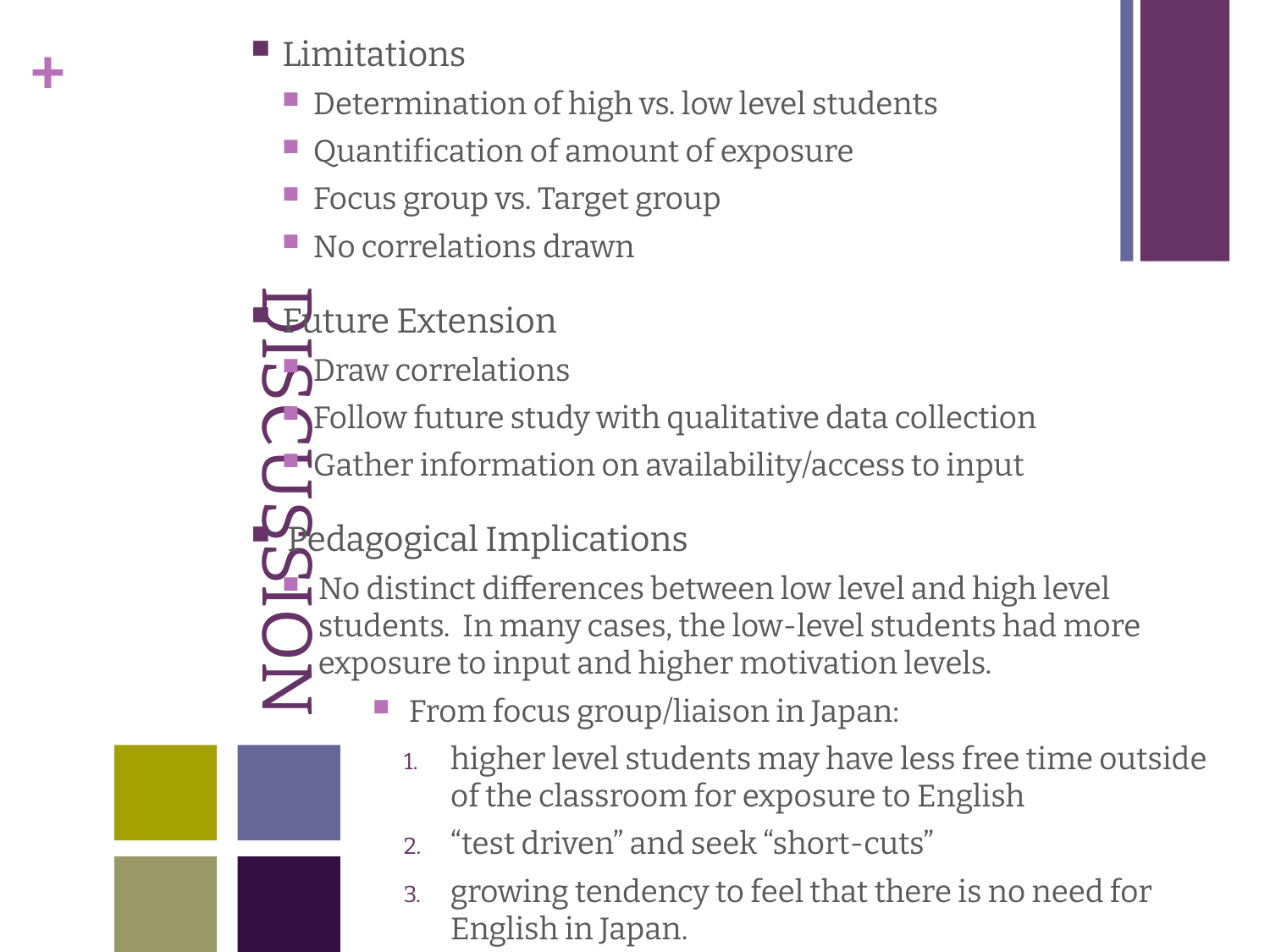

Limitations
Determination of high vs. low level students
Quantification of amount of exposure
Focus group vs. Target group
No correlations drawn
Future Extension
Draw correlations
Follow future study with qualitative data collection
Gather information on availability/access to input
Pedagogical Implications
No distinct differences between low level and high level students.  In many cases, the low-level students had more exposure to input and higher motivation levels.
From focus group/liaison in Japan:
higher level students may have less free time outside of the classroom for exposure to English
“test driven” and seek “short-cuts”
growing tendency to feel that there is no need for English in Japan.
# DISCUSSION